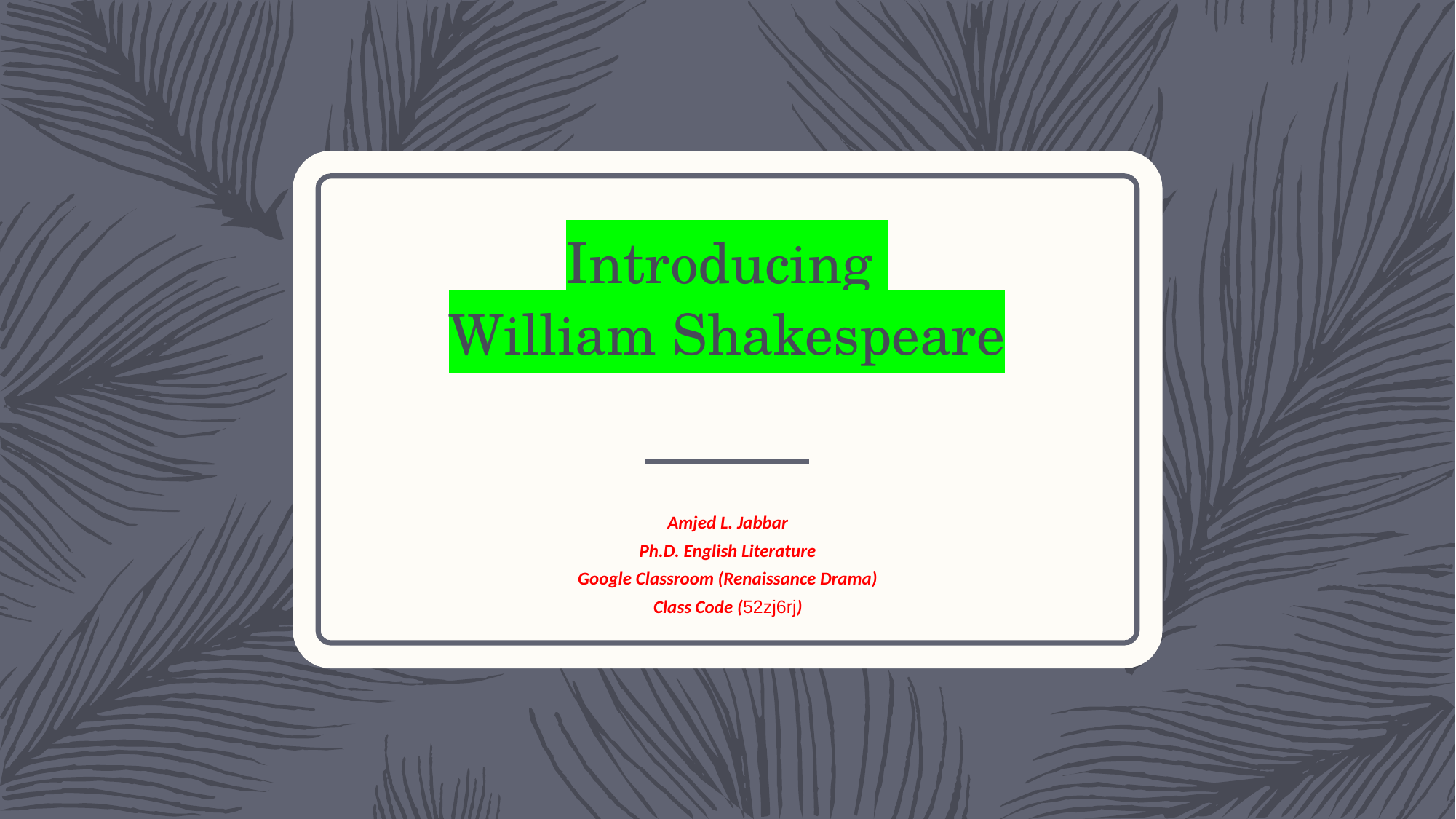

# Introducing William Shakespeare
Amjed L. Jabbar
Ph.D. English Literature
Google Classroom (Renaissance Drama)
Class Code (52zj6rj)